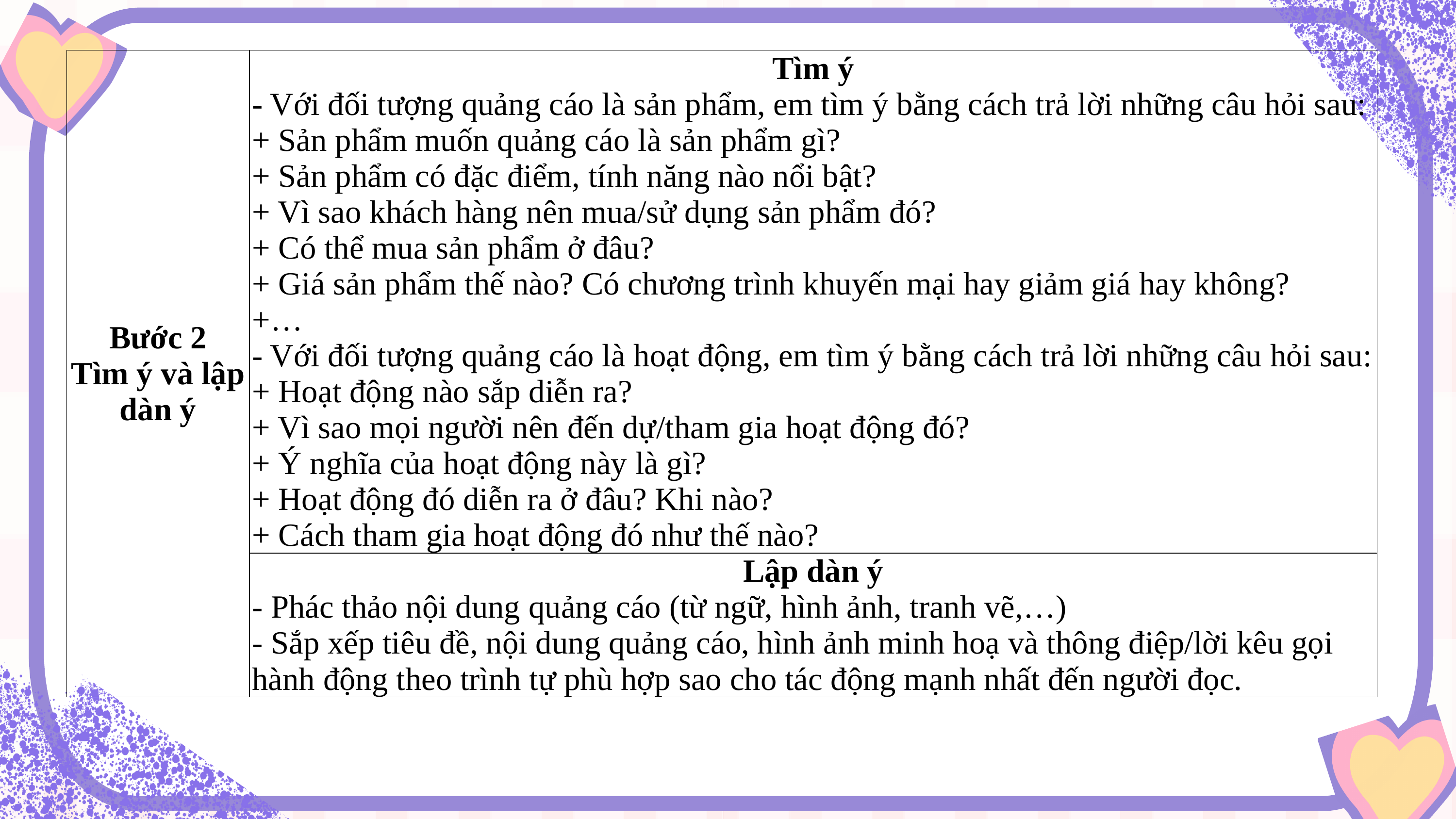

| Bước 2 Tìm ý và lập dàn ý | Tìm ý - Với đối tượng quảng cáo là sản phẩm, em tìm ý bằng cách trả lời những câu hỏi sau: + Sản phẩm muốn quảng cáo là sản phẩm gì? + Sản phẩm có đặc điểm, tính năng nào nổi bật? + Vì sao khách hàng nên mua/sử dụng sản phẩm đó? + Có thể mua sản phẩm ở đâu? + Giá sản phẩm thế nào? Có chương trình khuyến mại hay giảm giá hay không? +… - Với đối tượng quảng cáo là hoạt động, em tìm ý bằng cách trả lời những câu hỏi sau: + Hoạt động nào sắp diễn ra? + Vì sao mọi người nên đến dự/tham gia hoạt động đó? + Ý nghĩa của hoạt động này là gì? + Hoạt động đó diễn ra ở đâu? Khi nào? + Cách tham gia hoạt động đó như thế nào? |
| --- | --- |
|  | Lập dàn ý - Phác thảo nội dung quảng cáo (từ ngữ, hình ảnh, tranh vẽ,…) - Sắp xếp tiêu đề, nội dung quảng cáo, hình ảnh minh hoạ và thông điệp/lời kêu gọi hành động theo trình tự phù hợp sao cho tác động mạnh nhất đến người đọc. |